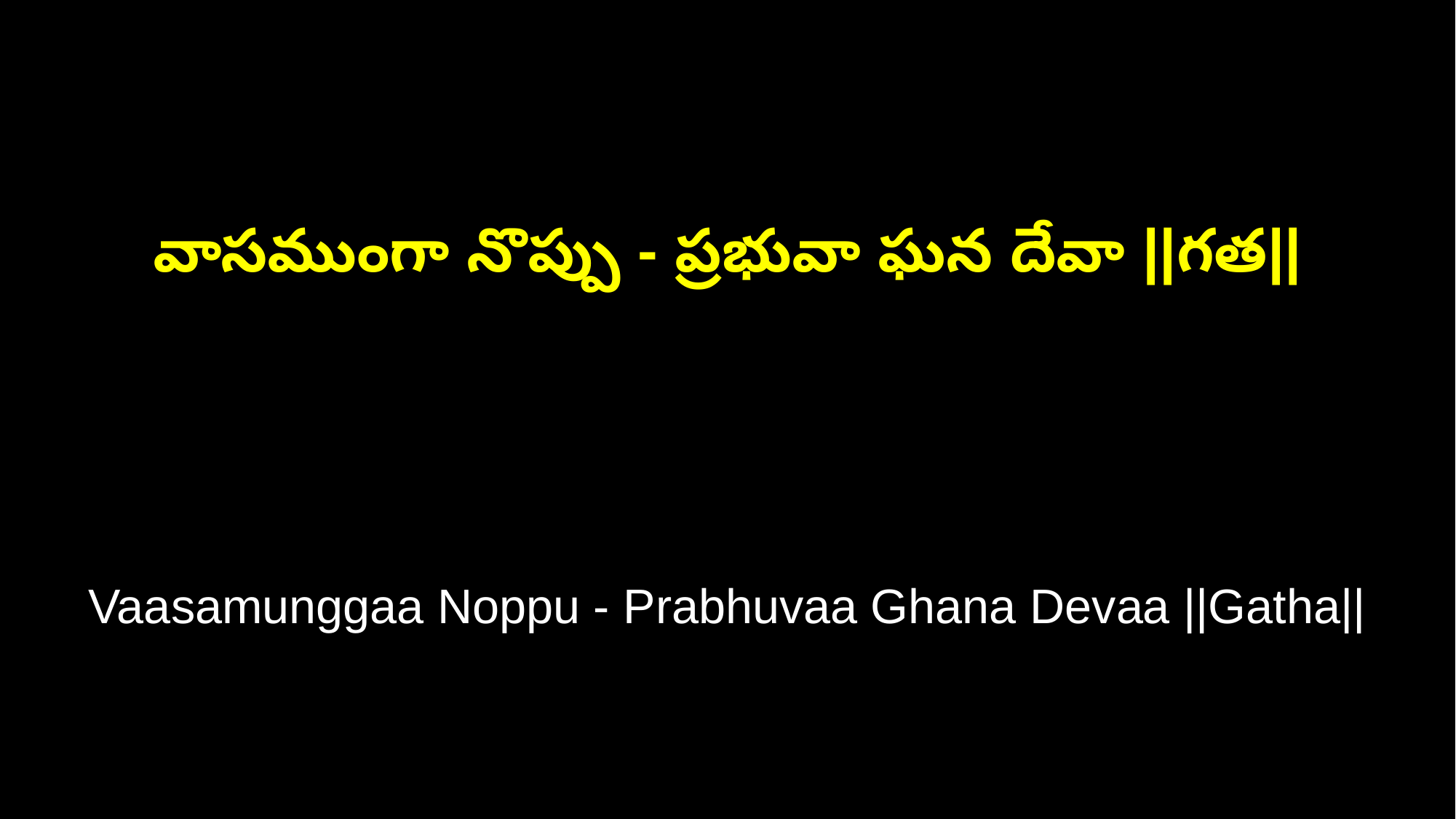

వాసముంగా నొప్పు - ప్రభువా ఘన దేవా ||గత||
Vaasamunggaa Noppu - Prabhuvaa Ghana Devaa ||Gatha||